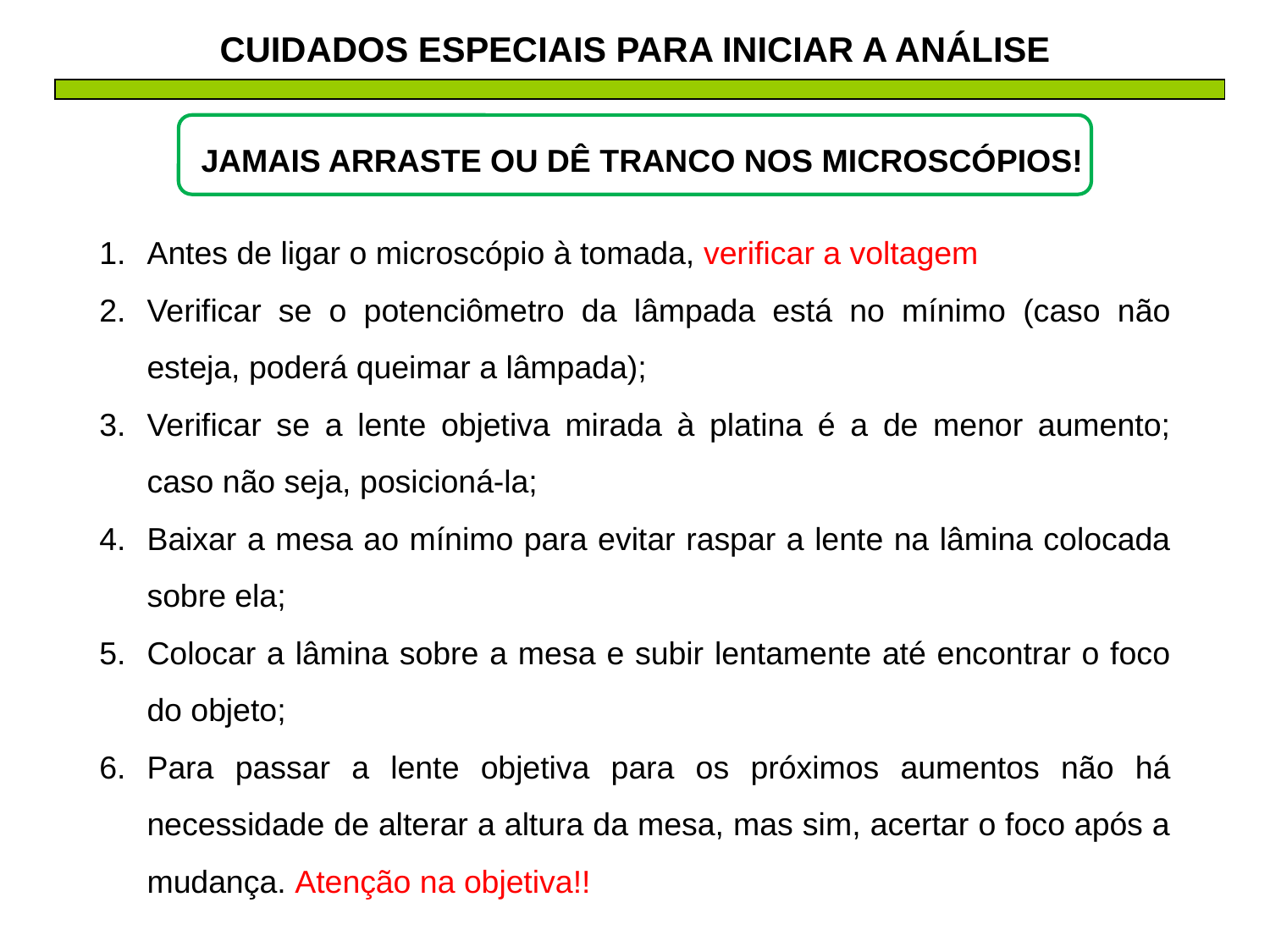

Cuidados especiais para iniciar a análise

JAMAIS ARRASTE OU DÊ TRANCO NOS MICROSCÓPIOS!
Antes de ligar o microscópio à tomada, verificar a voltagem
Verificar se o potenciômetro da lâmpada está no mínimo (caso não esteja, poderá queimar a lâmpada);
Verificar se a lente objetiva mirada à platina é a de menor aumento; caso não seja, posicioná-la;
Baixar a mesa ao mínimo para evitar raspar a lente na lâmina colocada sobre ela;
Colocar a lâmina sobre a mesa e subir lentamente até encontrar o foco do objeto;
Para passar a lente objetiva para os próximos aumentos não há necessidade de alterar a altura da mesa, mas sim, acertar o foco após a mudança. Atenção na objetiva!!